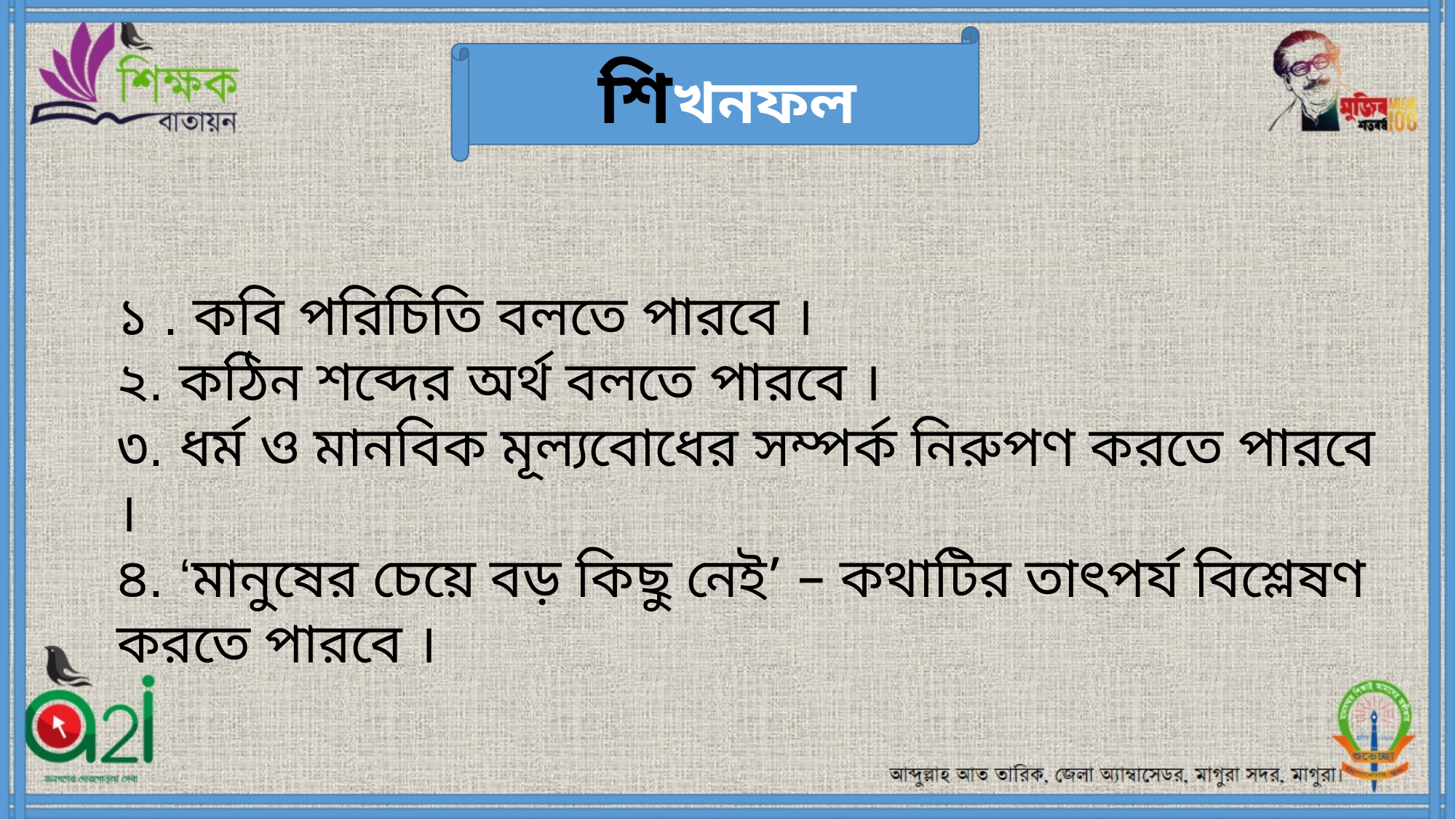

শিখনফল
১ . কবি পরিচিতি বলতে পারবে ।
২. কঠিন শব্দের অর্থ বলতে পারবে ।
৩. ধর্ম ও মানবিক মূল্যবোধের সম্পর্ক নিরুপণ করতে পারবে ।
৪. ‘মানুষের চেয়ে বড় কিছু নেই’ – কথাটির তাৎপর্য বিশ্লেষণ করতে পারবে ।